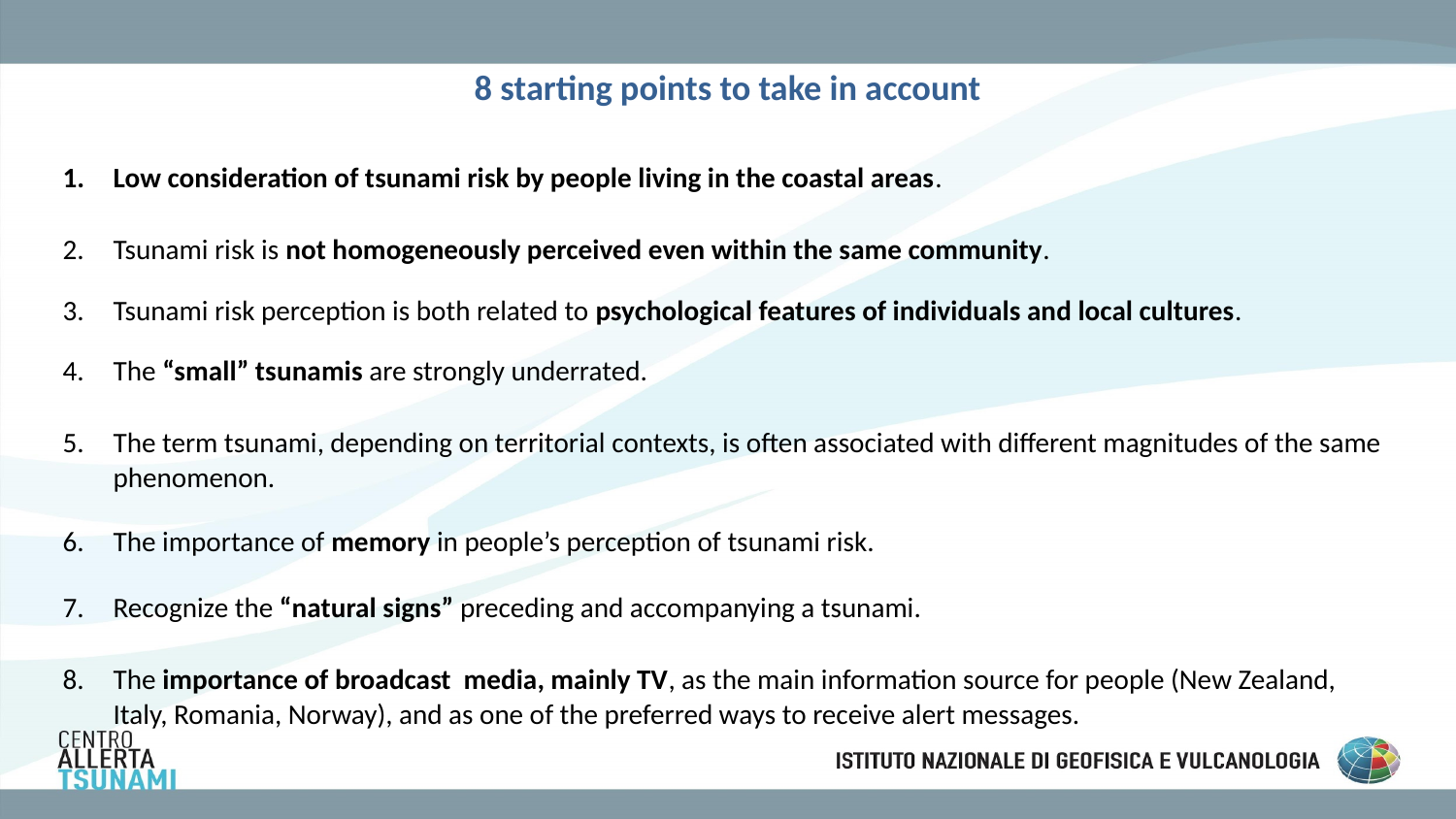

# 8 starting points to take in account

Low consideration of tsunami risk by people living in the coastal areas.
Tsunami risk is not homogeneously perceived even within the same community.
Tsunami risk perception is both related to psychological features of individuals and local cultures.
The “small” tsunamis are strongly underrated.
The term tsunami, depending on territorial contexts, is often associated with different magnitudes of the same phenomenon.

The importance of memory in people’s perception of tsunami risk.
Recognize the “natural signs” preceding and accompanying a tsunami.
The importance of broadcast  media, mainly TV, as the main information source for people (New Zealand, Italy, Romania, Norway), and as one of the preferred ways to receive alert messages.